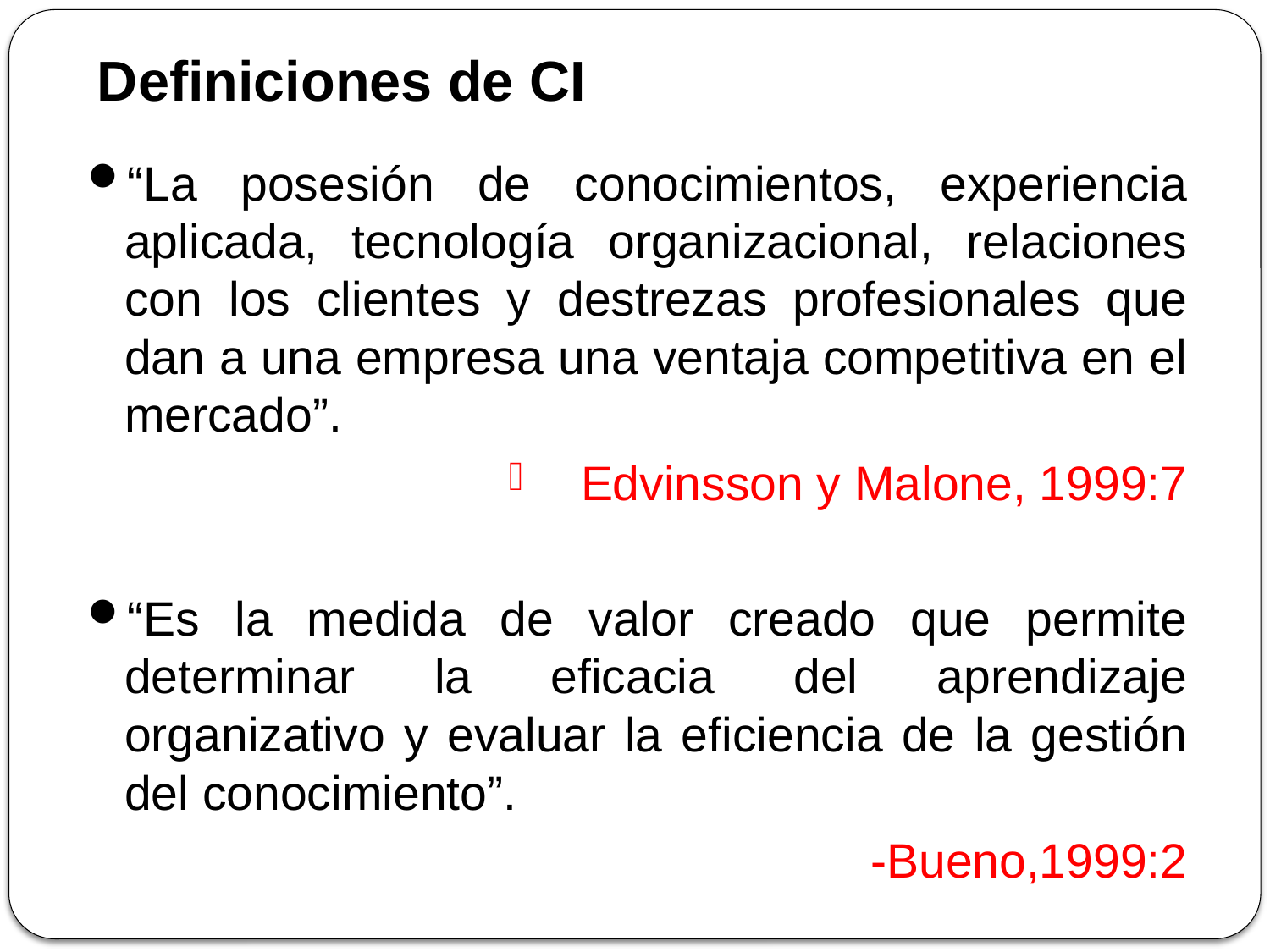

# Definiciones de CI
“La posesión de conocimientos, experiencia aplicada, tecnología organizacional, relaciones con los clientes y destrezas profesionales que dan a una empresa una ventaja competitiva en el mercado”.
Edvinsson y Malone, 1999:7

“Es la medida de valor creado que permite determinar la eficacia del aprendizaje organizativo y evaluar la eficiencia de la gestión del conocimiento”.
-Bueno,1999:2